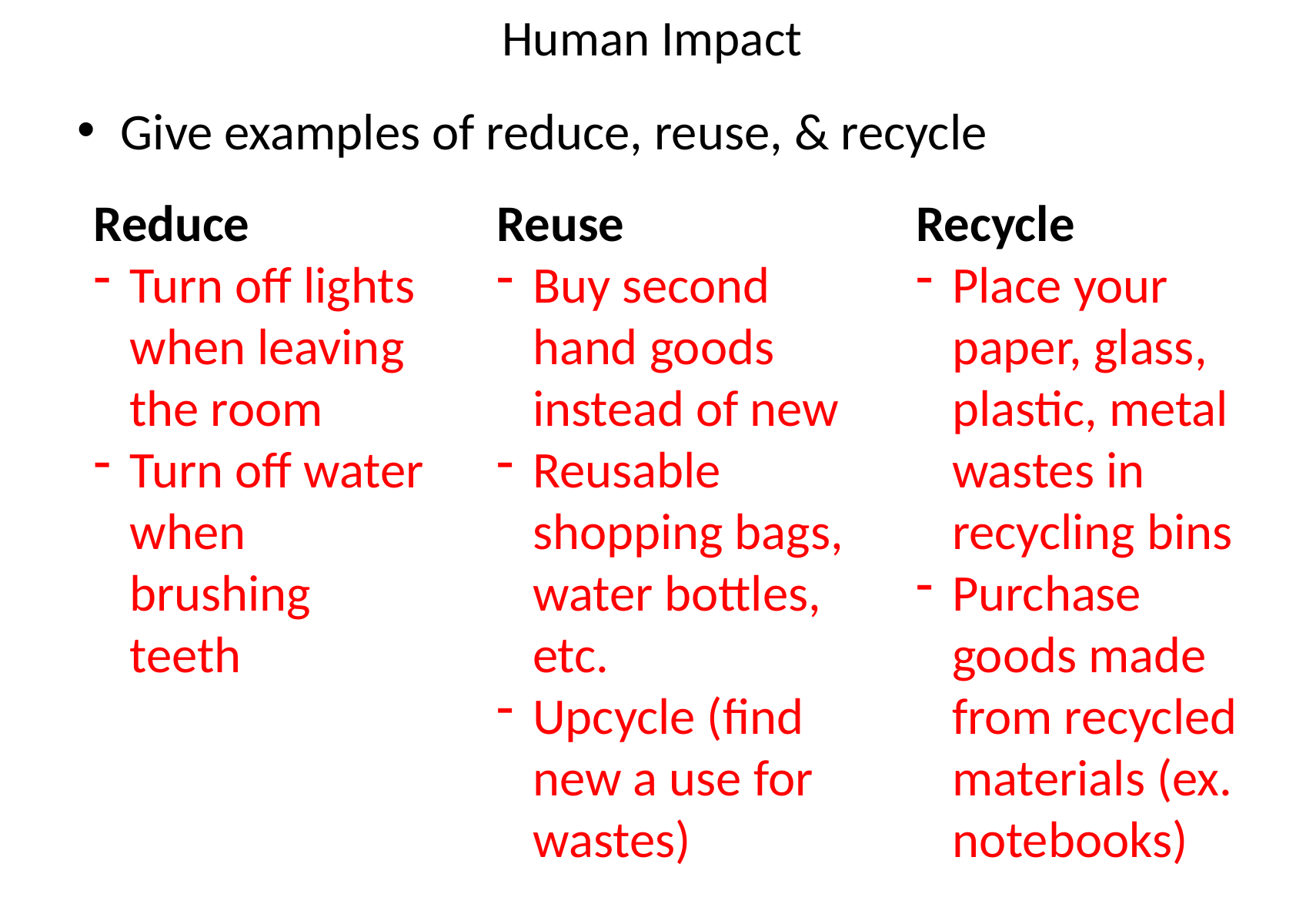

# Human Impact
Give examples of reduce, reuse, & recycle
Recycle
Place your paper, glass, plastic, metal wastes in recycling bins
Purchase goods made from recycled materials (ex. notebooks)
Reduce
Turn off lights when leaving the room
Turn off water when brushing teeth
Reuse
Buy second hand goods instead of new
Reusable shopping bags, water bottles, etc.
Upcycle (find new a use for wastes)